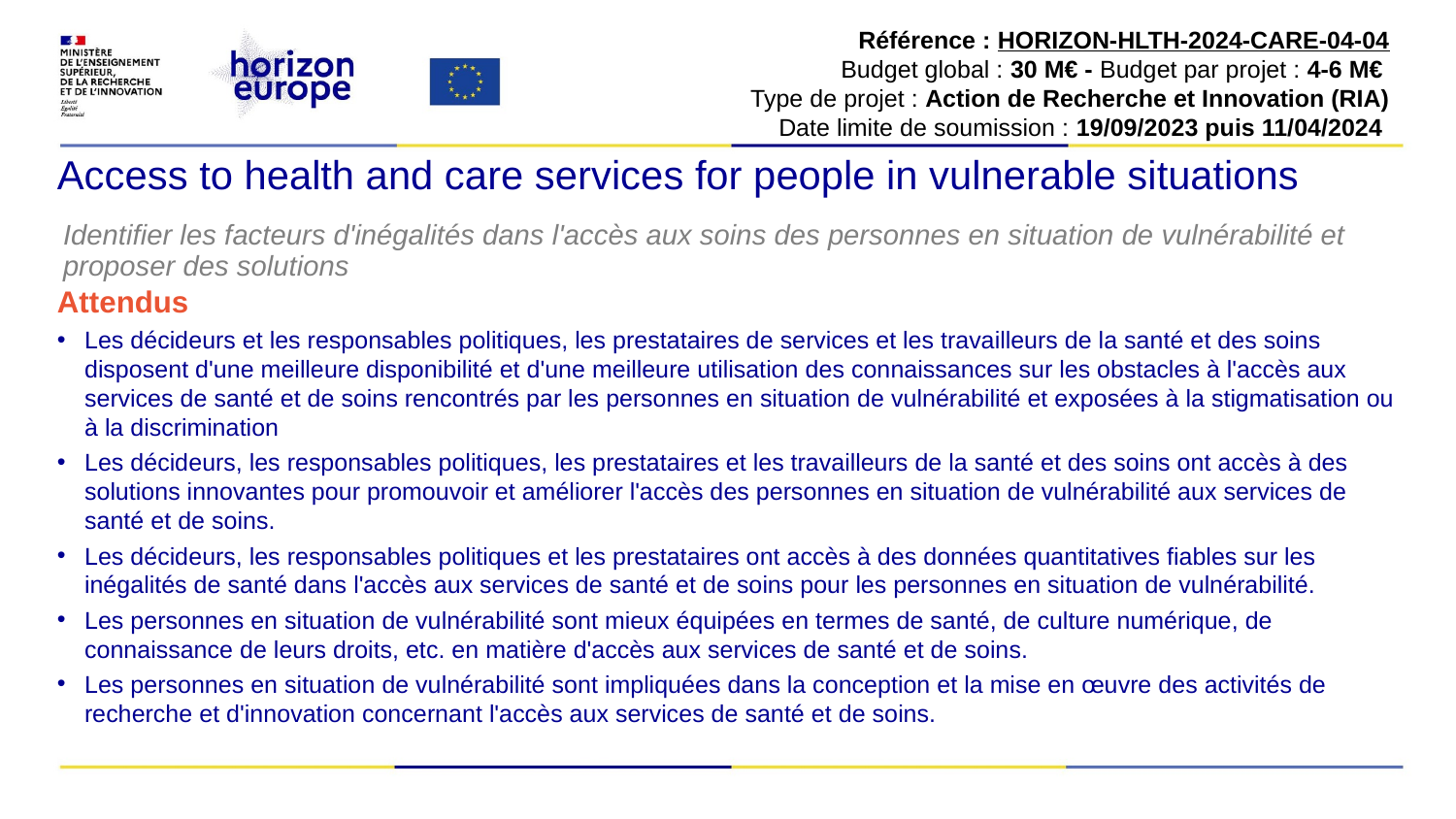

Référence : HORIZON-HLTH-2024-CARE-04-04
Budget global : 30 M€ - Budget par projet : 4-6 M€
Type de projet : Action de Recherche et Innovation (RIA)
Date limite de soumission : 19/09/2023 puis 11/04/2024
# Access to health and care services for people in vulnerable situations
Identifier les facteurs d'inégalités dans l'accès aux soins des personnes en situation de vulnérabilité et proposer des solutions
Attendus
Les décideurs et les responsables politiques, les prestataires de services et les travailleurs de la santé et des soins disposent d'une meilleure disponibilité et d'une meilleure utilisation des connaissances sur les obstacles à l'accès aux services de santé et de soins rencontrés par les personnes en situation de vulnérabilité et exposées à la stigmatisation ou à la discrimination
Les décideurs, les responsables politiques, les prestataires et les travailleurs de la santé et des soins ont accès à des solutions innovantes pour promouvoir et améliorer l'accès des personnes en situation de vulnérabilité aux services de santé et de soins.
Les décideurs, les responsables politiques et les prestataires ont accès à des données quantitatives fiables sur les inégalités de santé dans l'accès aux services de santé et de soins pour les personnes en situation de vulnérabilité.
Les personnes en situation de vulnérabilité sont mieux équipées en termes de santé, de culture numérique, de connaissance de leurs droits, etc. en matière d'accès aux services de santé et de soins.
Les personnes en situation de vulnérabilité sont impliquées dans la conception et la mise en œuvre des activités de recherche et d'innovation concernant l'accès aux services de santé et de soins.